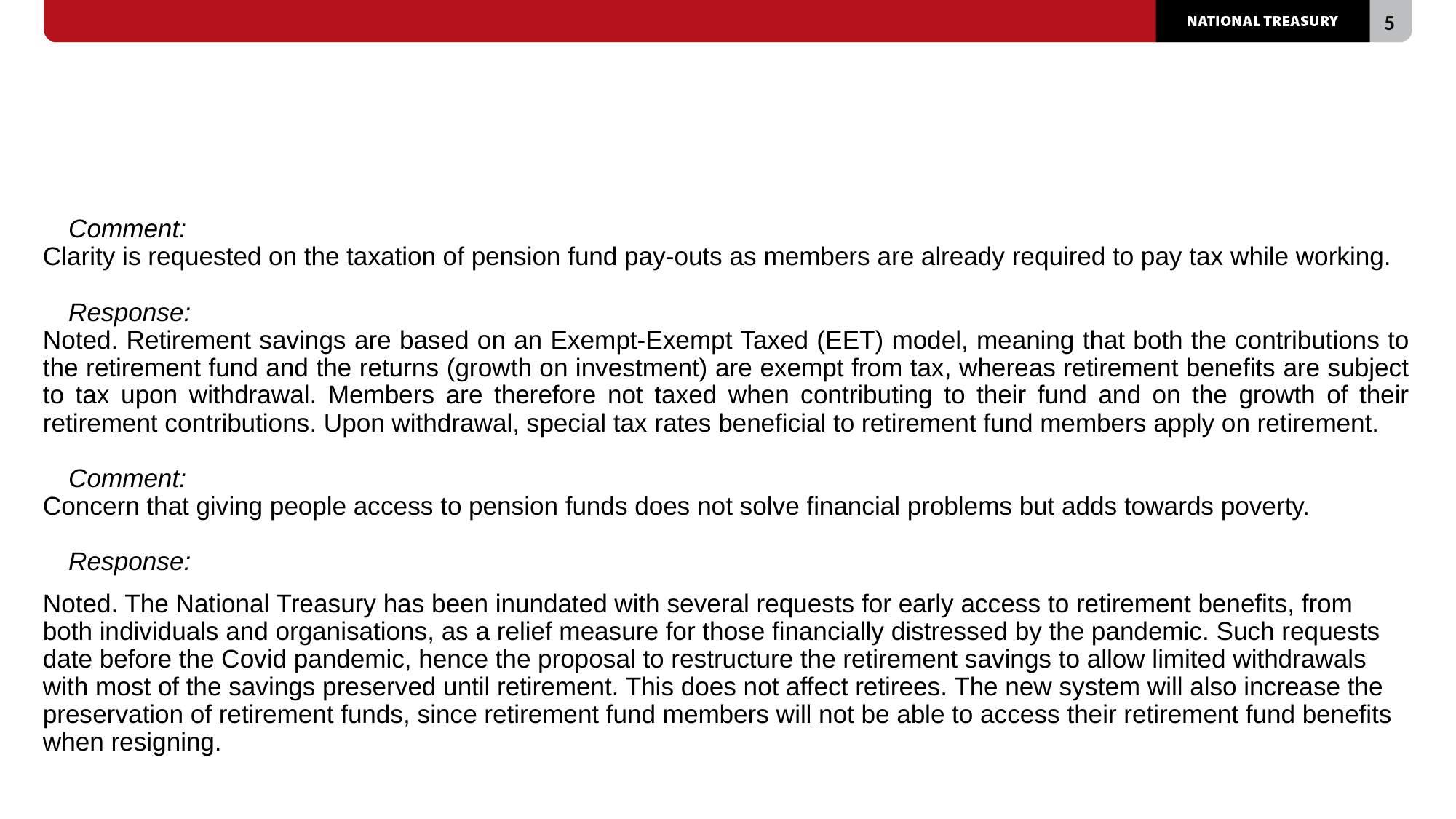

#
Comment:
Clarity is requested on the taxation of pension fund pay-outs as members are already required to pay tax while working.

Response:
Noted. Retirement savings are based on an Exempt-Exempt Taxed (EET) model, meaning that both the contributions to the retirement fund and the returns (growth on investment) are exempt from tax, whereas retirement benefits are subject to tax upon withdrawal. Members are therefore not taxed when contributing to their fund and on the growth of their retirement contributions. Upon withdrawal, special tax rates beneficial to retirement fund members apply on retirement.

Comment:
Concern that giving people access to pension funds does not solve financial problems but adds towards poverty.

Response:
Noted. The National Treasury has been inundated with several requests for early access to retirement benefits, from both individuals and organisations, as a relief measure for those financially distressed by the pandemic. Such requests date before the Covid pandemic, hence the proposal to restructure the retirement savings to allow limited withdrawals with most of the savings preserved until retirement. This does not affect retirees. The new system will also increase the preservation of retirement funds, since retirement fund members will not be able to access their retirement fund benefits when resigning.